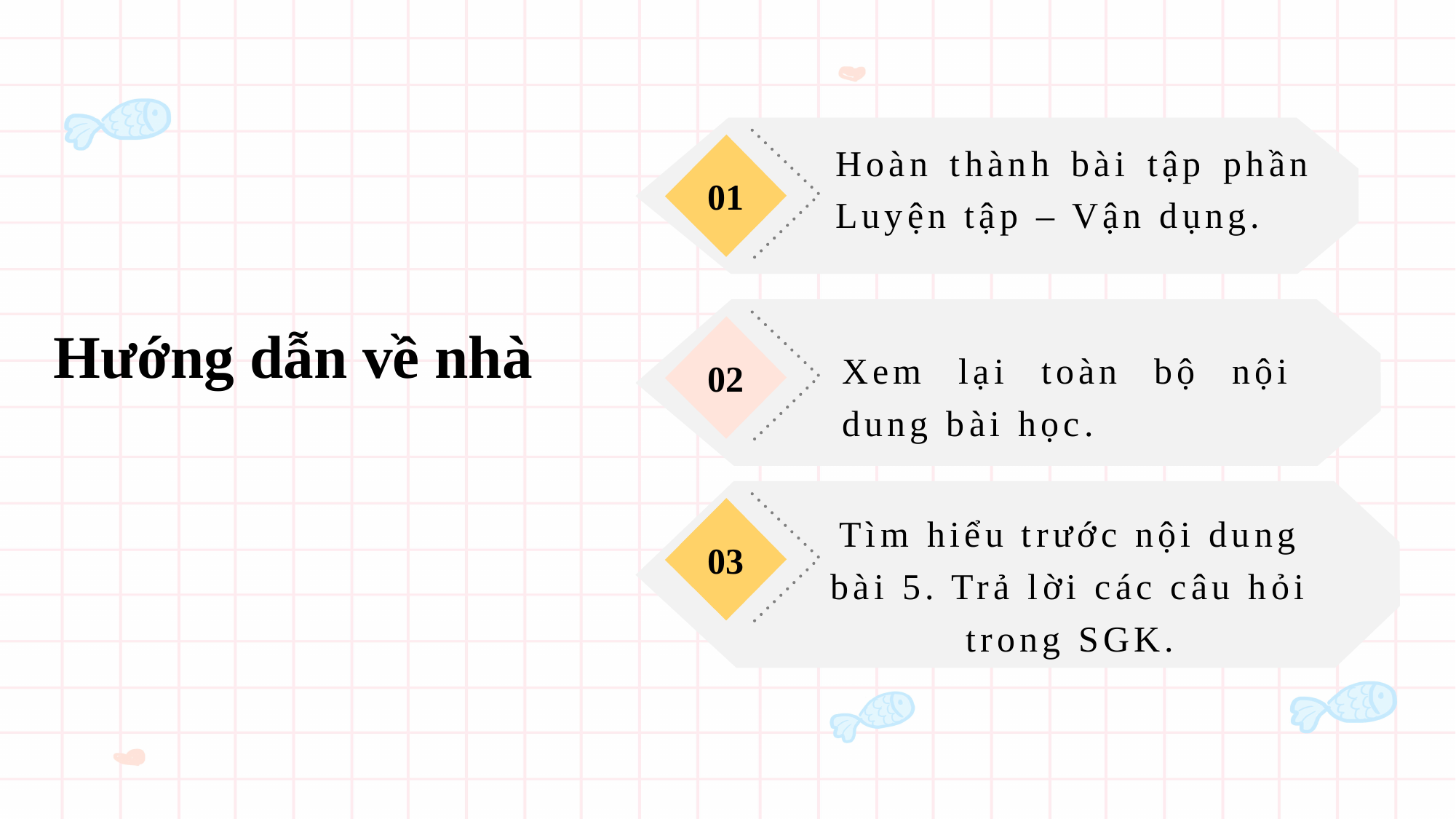

Hoàn thành bài tập phần Luyện tập – Vận dụng.

01

Hướng dẫn về nhà

02
Xem lại toàn bộ nội dung bài học.

Tìm hiểu trước nội dung bài 5. Trả lời các câu hỏi trong SGK.
03